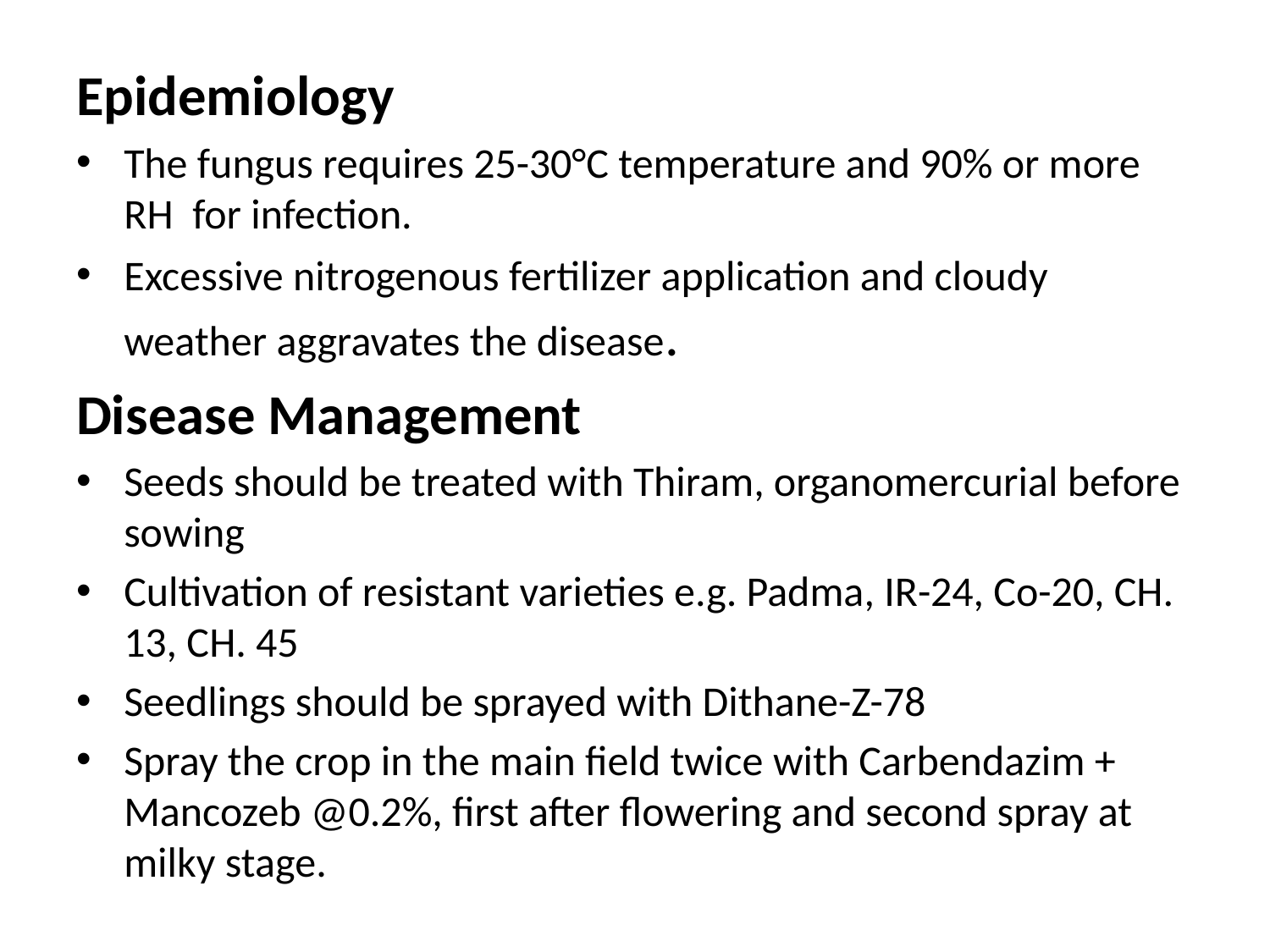

Epidemiology
The fungus requires 25-30°C temperature and 90% or more RH  for infection.
Excessive nitrogenous fertilizer application and cloudy weather aggravates the disease.
Disease Management
Seeds should be treated with Thiram, organomercurial before sowing
Cultivation of resistant varieties e.g. Padma, IR-24, Co-20, CH. 13, CH. 45
Seedlings should be sprayed with Dithane-Z-78
Spray the crop in the main field twice with Carbendazim + Mancozeb @0.2%, first after flowering and second spray at milky stage.